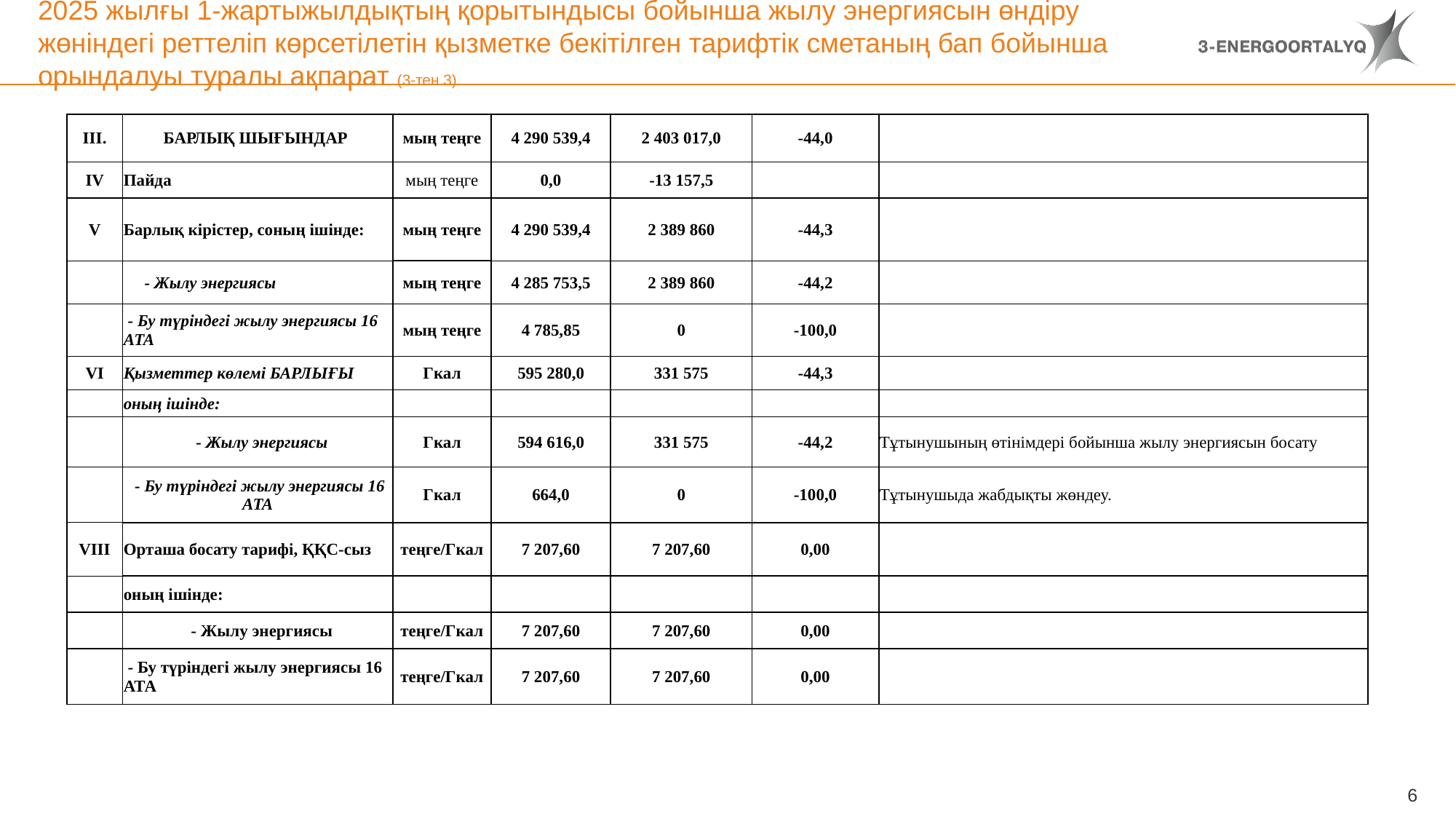

# 2025 жылғы 1-жартыжылдықтың қорытындысы бойынша жылу энергиясын өндіру жөніндегі реттеліп көрсетілетін қызметке бекітілген тарифтік сметаның бап бойынша орындалуы туралы ақпарат (3-тен 3)
| III. | БАРЛЫҚ ШЫҒЫНДАР | мың теңге | 4 290 539,4 | 2 403 017,0 | -44,0 |  |
| --- | --- | --- | --- | --- | --- | --- |
| IV | Пайда | мың теңге | 0,0 | -13 157,5 |  |  |
| V | Барлық кірістер, соның ішінде: | мың теңге | 4 290 539,4 | 2 389 860 | -44,3 |  |
|  | - Жылу энергиясы | мың теңге | 4 285 753,5 | 2 389 860 | -44,2 |  |
|  | - Бу түріндегі жылу энергиясы 16 АТА | мың теңге | 4 785,85 | 0 | -100,0 |  |
| VI | Қызметтер көлемі БАРЛЫҒЫ | Гкал | 595 280,0 | 331 575 | -44,3 |  |
|  | оның ішінде: |  |  |  |  |  |
|  | - Жылу энергиясы | Гкал | 594 616,0 | 331 575 | -44,2 | Тұтынушының өтінімдері бойынша жылу энергиясын босату |
|  | - Бу түріндегі жылу энергиясы 16 АТА | Гкал | 664,0 | 0 | -100,0 | Тұтынушыда жабдықты жөндеу. |
| VIII | Орташа босату тарифі, ҚҚС-сыз | теңге/Гкал | 7 207,60 | 7 207,60 | 0,00 |  |
|  | оның ішінде: |  |  |  |  |  |
|  | - Жылу энергиясы | теңге/Гкал | 7 207,60 | 7 207,60 | 0,00 |  |
|  | - Бу түріндегі жылу энергиясы 16 АТА | теңге/Гкал | 7 207,60 | 7 207,60 | 0,00 |  |